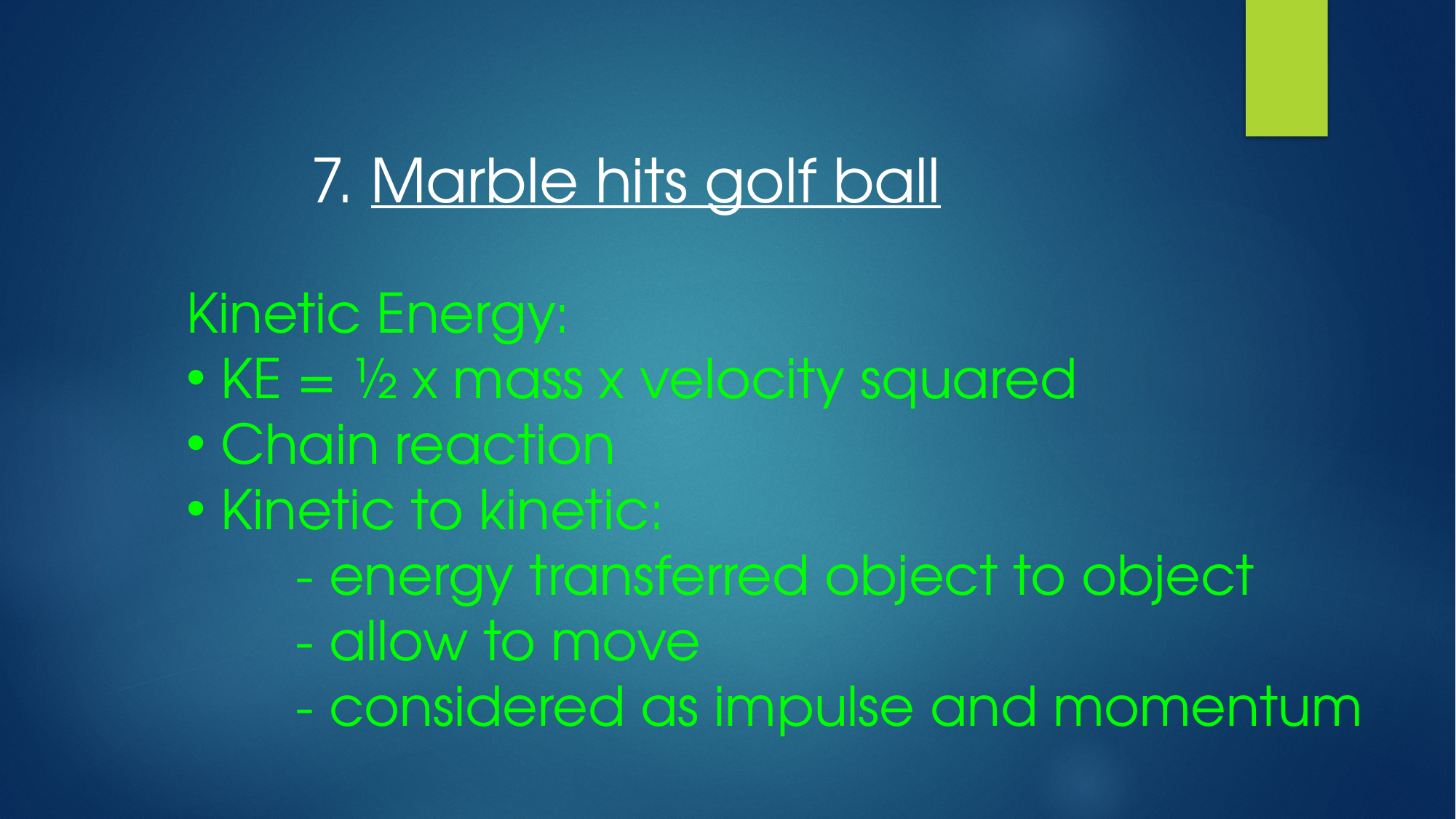

7. Marble hits golf ball
Kinetic Energy:
KE = ½ x mass x velocity squared
Chain reaction
Kinetic to kinetic:
	- energy transferred object to object
	- allow to move
	- considered as impulse and momentum